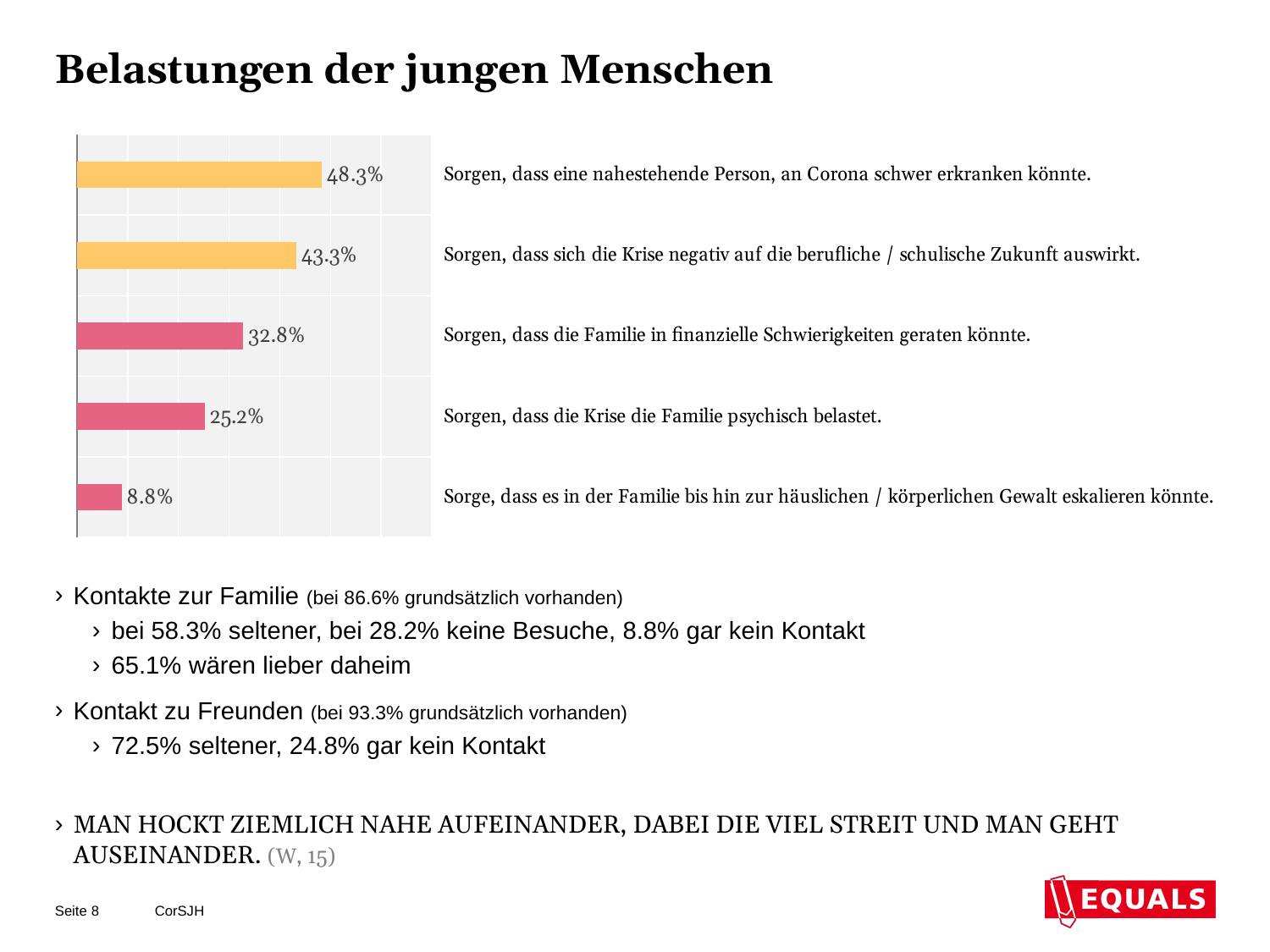

# Belastungen der jungen Menschen

### Chart

| Category | Spalte2 |
|---|---|
| Sorgen, dass eine nahestehende Person, an Corona schwer erkranken könnte. | 0.483 |
| Sorgen, dass sich die Krise negativ auf die berufliche / schulische Zukunft auswirkt. | 0.433 |
| Sorgen, dass die Familie in finanzielle Schwierigkeiten geraten könnte. | 0.32799999999999996 |
| Sorgen, dass die Krise die Familie psychisch belastet. | 0.252 |
| Sorge, dass es in der Familie bis hin zur häuslichen / körperlichen Gewalt eskalieren könnte. | 0.08800000000000001 |

Kontakte zur Familie (bei 86.6% grundsätzlich vorhanden)
bei 58.3% seltener, bei 28.2% keine Besuche, 8.8% gar kein Kontakt
65.1% wären lieber daheim
Kontakt zu Freunden (bei 93.3% grundsätzlich vorhanden)
72.5% seltener, 24.8% gar kein Kontakt

Man hockt ziemlich nahe aufeinander, dabei die viel streit und man geht auseinander. (w, 15)

Seite 8
CorSJH